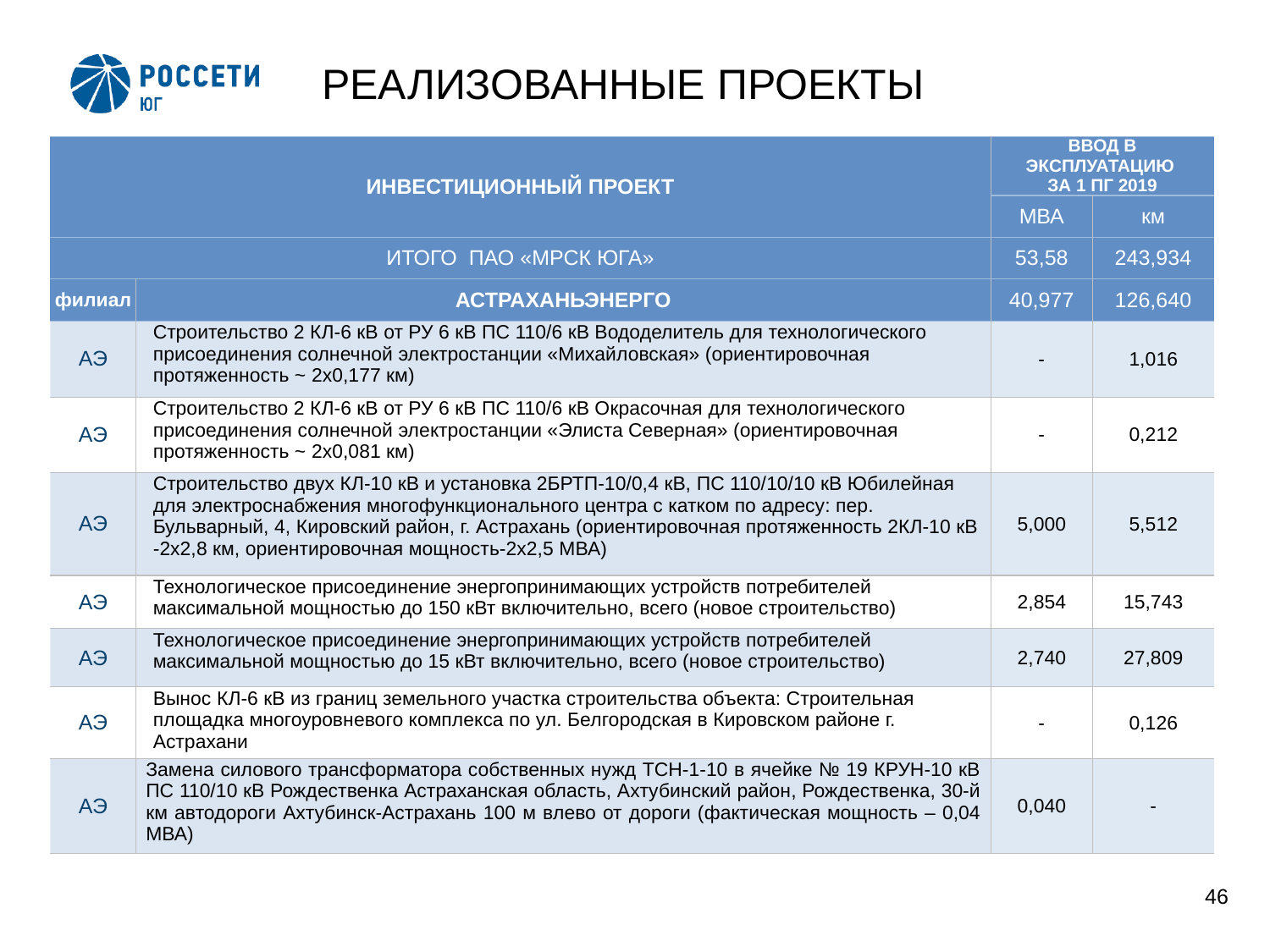

# РЕАЛИЗОВАННЫЕ ПРОЕКТЫ
| ИНВЕСТИЦИОННЫЙ ПРОЕКТ |  | ВВОД В ЭКСПЛУАТАЦИЮ ЗА 1 ПГ 2019 |  |
| --- | --- | --- | --- |
|  |  | МВА | км |
| ИТОГО ПАО «МРСК ЮГА» |  | 53,58 | 243,934 |
| филиал | АСТРАХАНЬЭНЕРГО | 40,977 | 126,640 |
| АЭ | Строительство 2 КЛ-6 кВ от РУ 6 кВ ПС 110/6 кВ Вододелитель для технологического присоединения солнечной электростанции «Михайловская» (ориентировочная протяженность ~ 2х0,177 км) | - | 1,016 |
| АЭ | Строительство 2 КЛ-6 кВ от РУ 6 кВ ПС 110/6 кВ Окрасочная для технологического присоединения солнечной электростанции «Элиста Северная» (ориентировочная протяженность ~ 2х0,081 км) | - | 0,212 |
| АЭ | Строительство двух КЛ-10 кВ и установка 2БРТП-10/0,4 кВ, ПС 110/10/10 кВ Юбилейная для электроснабжения многофункционального центра с катком по адресу: пер. Бульварный, 4, Кировский район, г. Астрахань (ориентировочная протяженность 2КЛ-10 кВ -2х2,8 км, ориентировочная мощность-2х2,5 МВА) | 5,000 | 5,512 |
| АЭ | Технологическое присоединение энергопринимающих устройств потребителей максимальной мощностью до 150 кВт включительно, всего (новое строительство) | 2,854 | 15,743 |
| АЭ | Технологическое присоединение энергопринимающих устройств потребителей максимальной мощностью до 15 кВт включительно, всего (новое строительство) | 2,740 | 27,809 |
| АЭ | Вынос КЛ-6 кВ из границ земельного участка строительства объекта: Строительная площадка многоуровневого комплекса по ул. Белгородская в Кировском районе г. Астрахани | - | 0,126 |
| АЭ | Замена силового трансформатора собственных нужд ТСН-1-10 в ячейке № 19 КРУН-10 кВ ПС 110/10 кВ Рождественка Астраханская область, Ахтубинский район, Рождественка, 30-й км автодороги Ахтубинск-Астрахань 100 м влево от дороги (фактическая мощность – 0,04 МВА) | 0,040 | - |
46